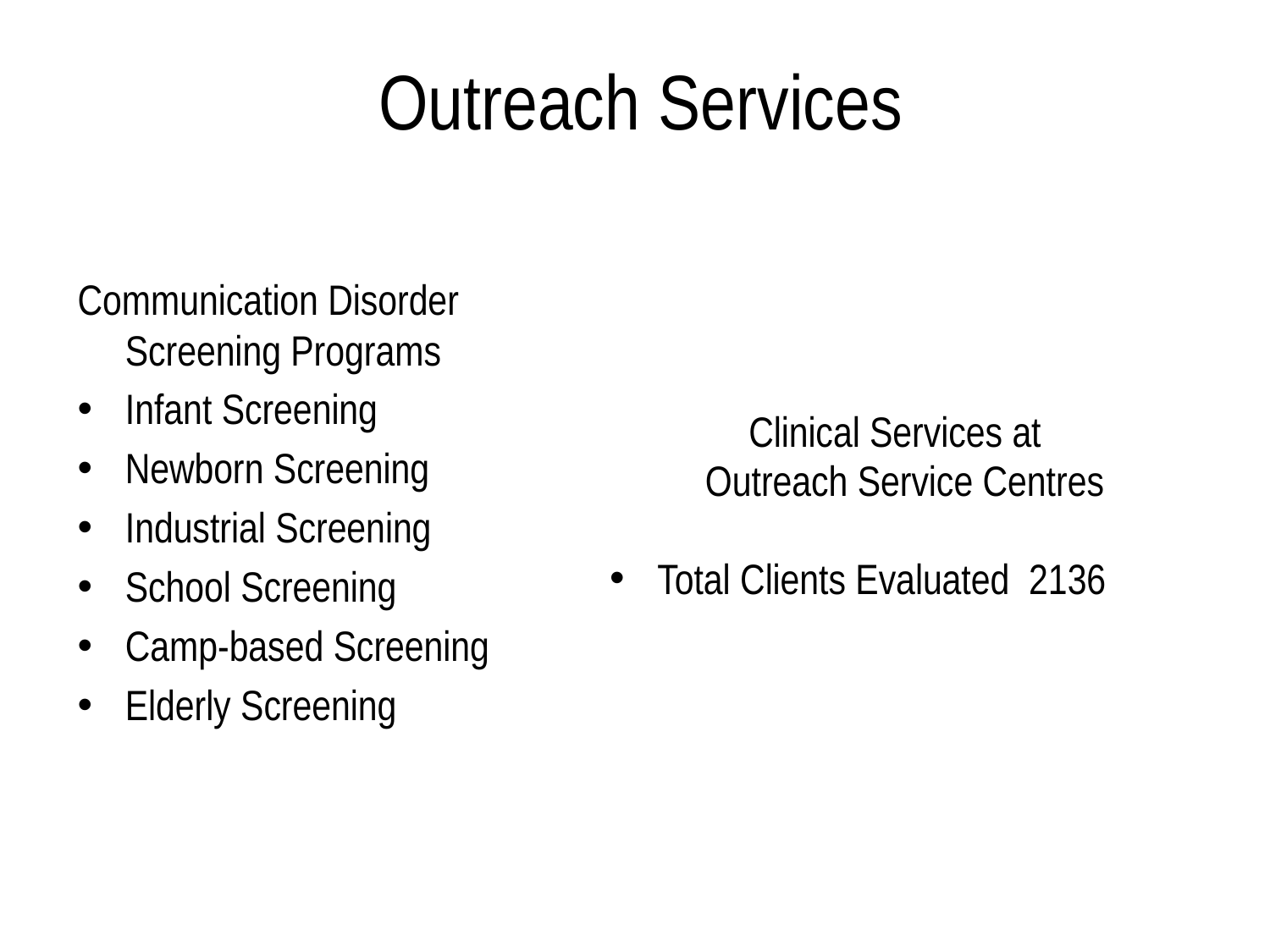

Outreach Services

Communication Disorder Screening Programs
Infant Screening
Newborn Screening
Industrial Screening
School Screening
Camp-based Screening
Elderly Screening

Clinical Services at
Outreach Service Centres

Total Clients Evaluated  2136